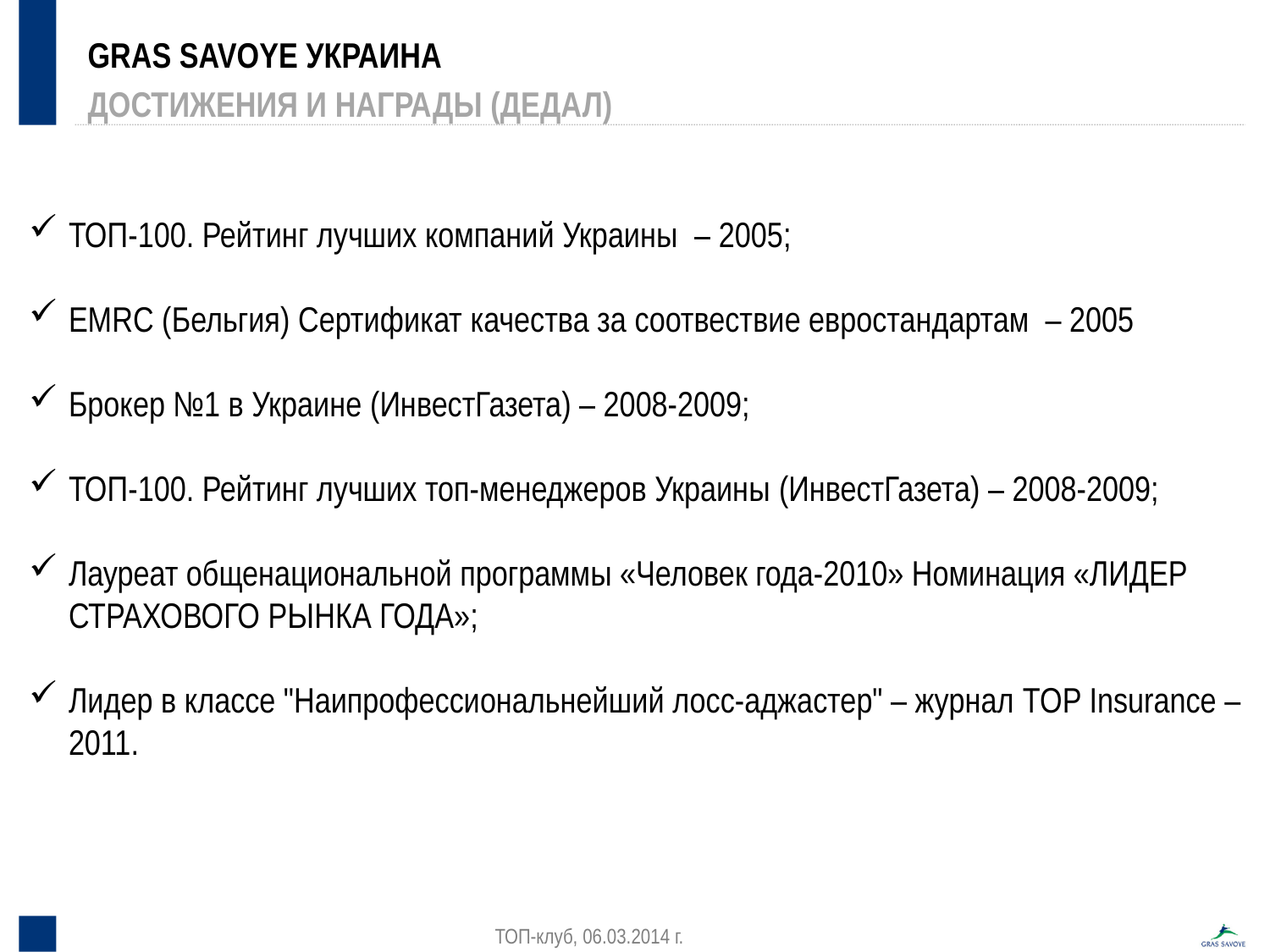

GRAS SAVOYE УКРАИНА
ДОСТИЖЕНИЯ И НАГРАДЫ (ДЕДАЛ)
ТОП-100. Рейтинг лучших компаний Украины  – 2005;

EMRC (Бельгия) Сертификат качества за соотвествие евростандартам  – 2005

Брокер №1 в Украине (ИнвестГазета) – 2008-2009;

ТОП-100. Рейтинг лучших топ-менеджеров Украины (ИнвестГазета) – 2008-2009;

Лауреат общенациональной программы «Человек года-2010» Номинация «ЛИДЕР СТРАХОВОГО РЫНКА ГОДА»;

Лидер в классе "Наипрофессиональнейший лосс-аджастер" – журнал TOP Insurance – 2011.